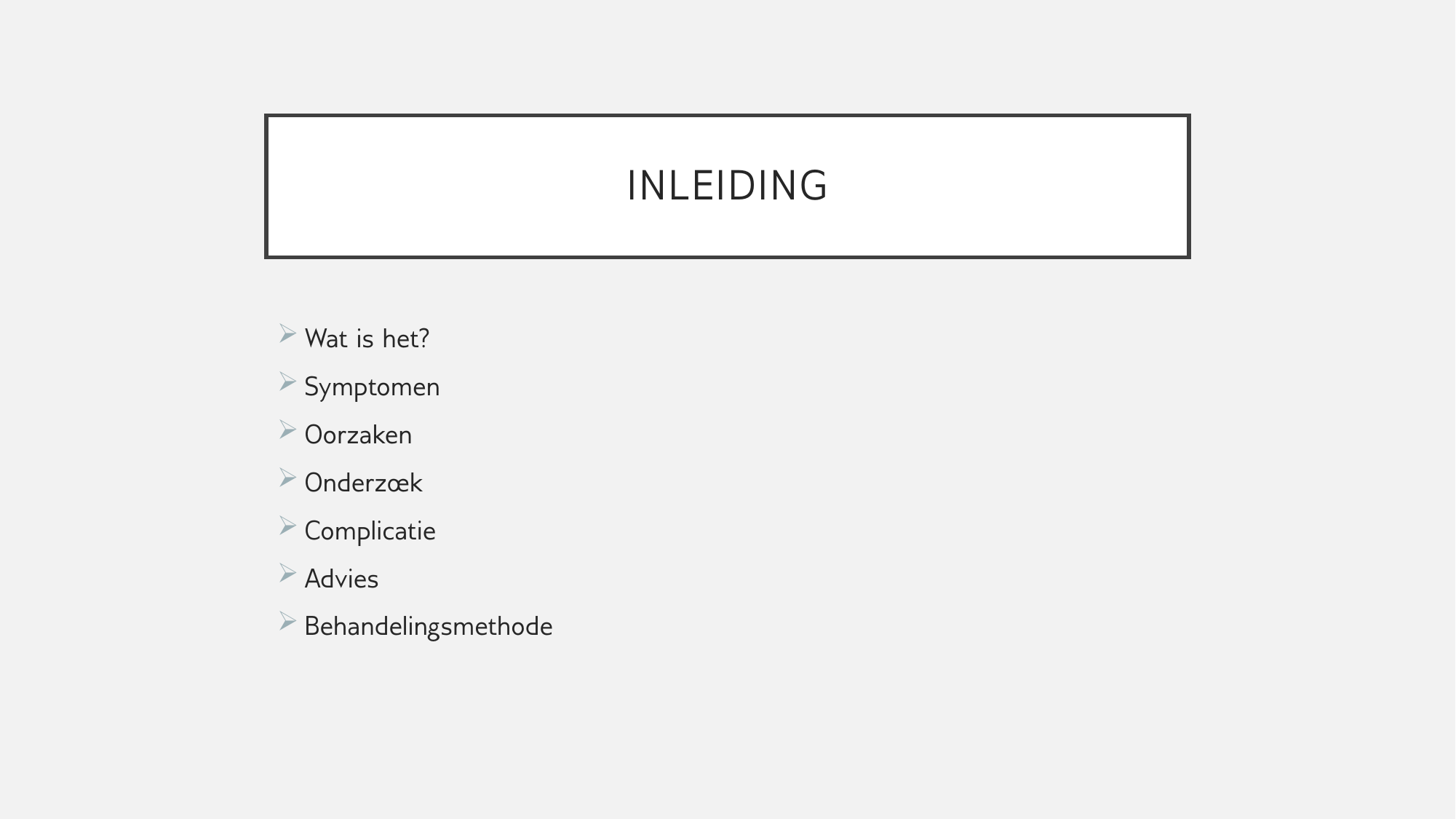

# inleiding
Wat is het?
Symptomen
Oorzaken
Onderzoek
Complicatie
Advies
Behandelingsmethode